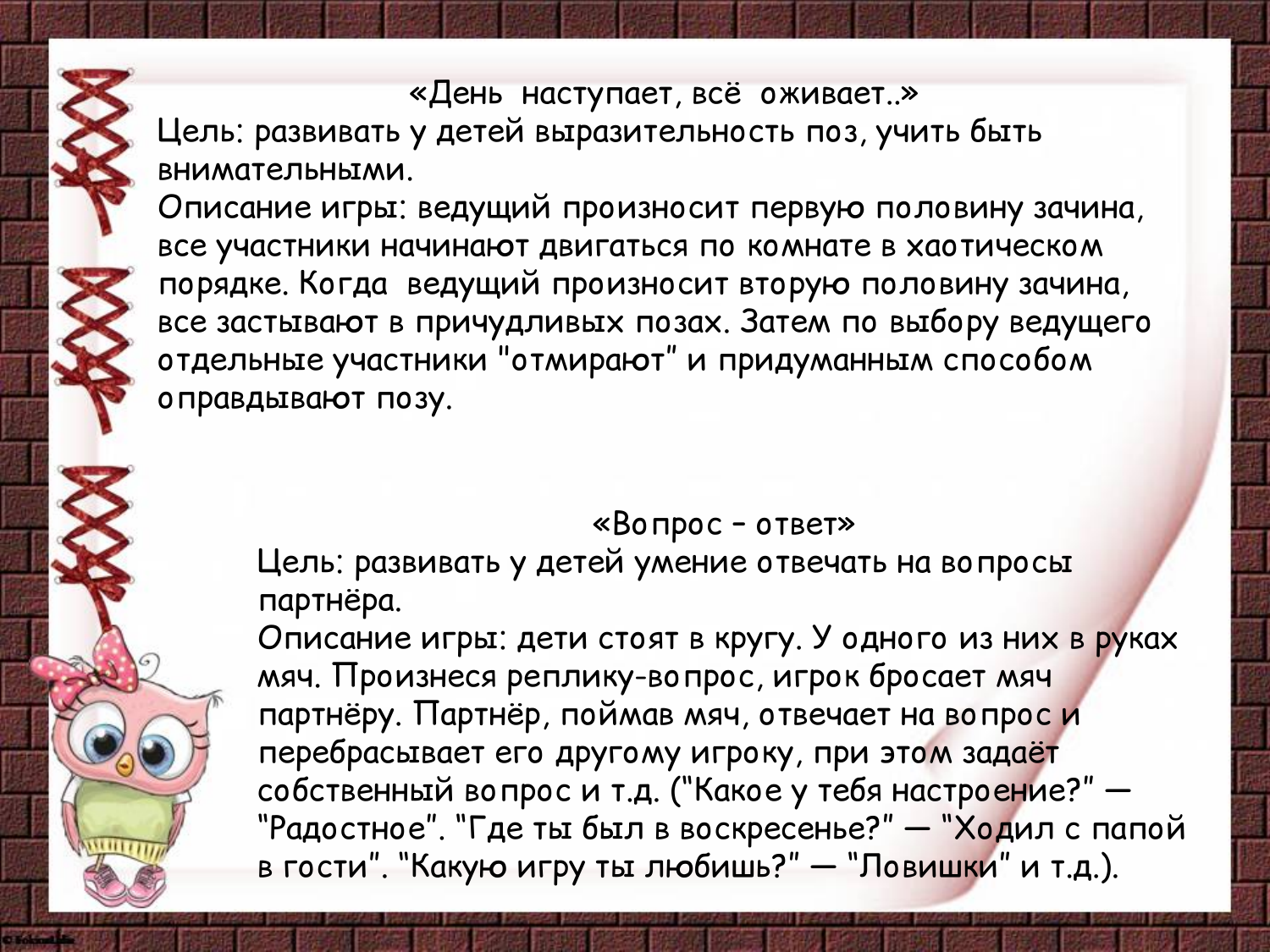

«День  наступает, всё  оживает..»
Цель: развивать у детей выразительность поз, учить быть внимательными.
Описание игры: ведущий произносит первую половину зачина, все участники начинают двигаться по комнате в хаотическом порядке. Когда  ведущий произносит вторую половину зачина, все застывают в причудливых позах. Затем по выбору ведущего отдельные участники "отмирают” и придуманным способом оправдывают позу.
«Вопрос – ответ»
Цель: развивать у детей умение отвечать на вопросы партнёра.
Описание игры: дети стоят в кругу. У одного из них в руках мяч. Произнеся реплику-вопрос, игрок бросает мяч партнёру. Партнёр, поймав мяч, отвечает на вопрос и перебрасывает его другому игроку, при этом задаёт собственный вопрос и т.д. (“Какое у тебя настроение?” — “Радостное”. “Где ты был в воскресенье?” — “Ходил с папой в гости”. “Какую игру ты любишь?” — “Ловишки” и т.д.).